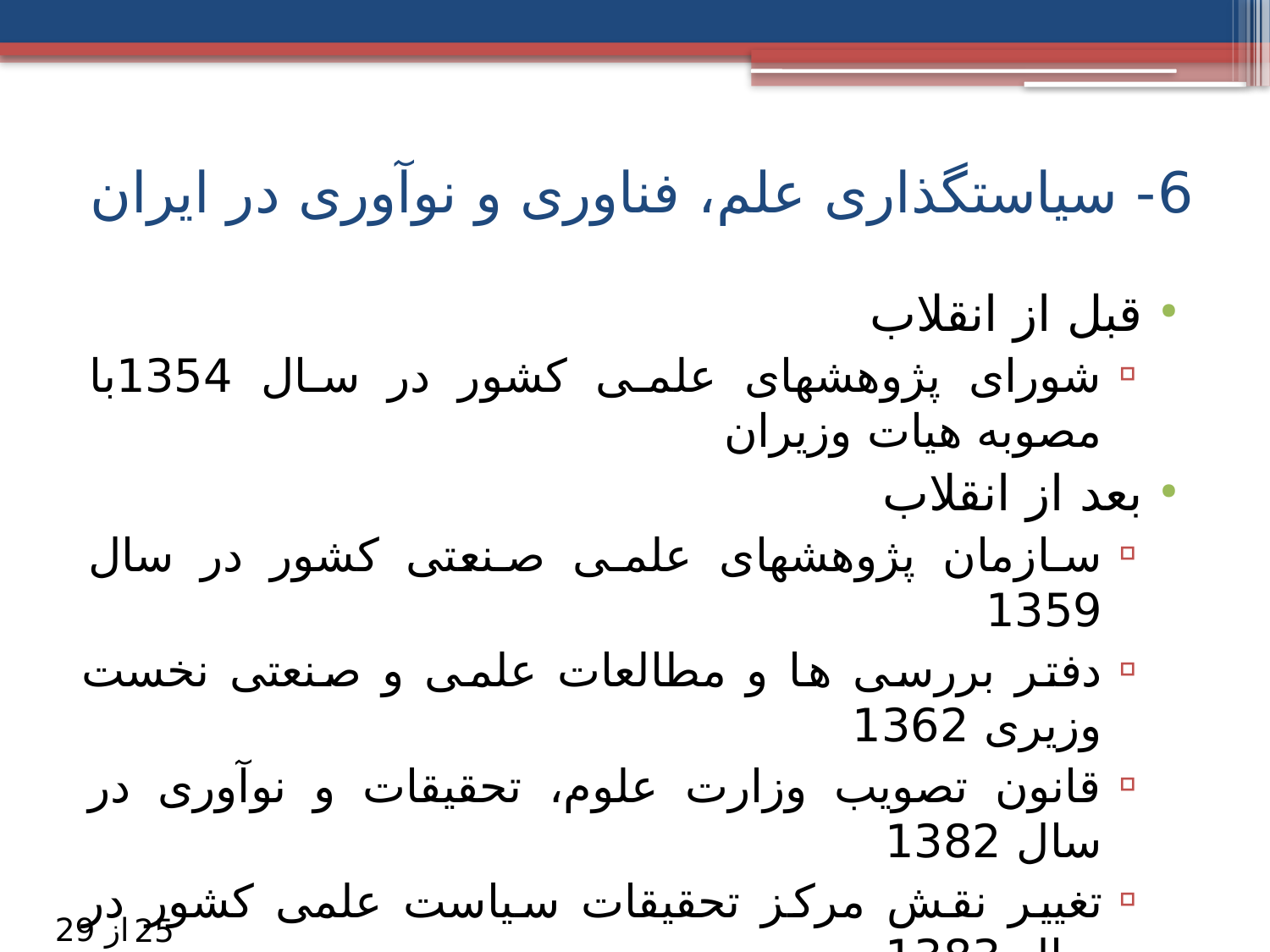

# 6- سیاستگذاری علم، فناوری و نوآوری در ایران
قبل از انقلاب
شورای پژوهشهای علمی کشور در سال 1354با مصوبه هیات وزیران
بعد از انقلاب
سازمان پژوهشهای علمی صنعتی کشور در سال 1359
دفتر بررسی ها و مطالعات علمی و صنعتی نخست وزیری 1362
قانون تصویب وزارت علوم، تحقیقات و نوآوری در سال 1382
تغییر نقش مرکز تحقیقات سیاست علمی کشور در سال 1383
تغییر نقش شورای عالی انقلاب فرهنگی در حوزه علم در سال 1384
تشکیل معاونت علمی فناوری ریاست جمهوری در سال 1385
از 29
25